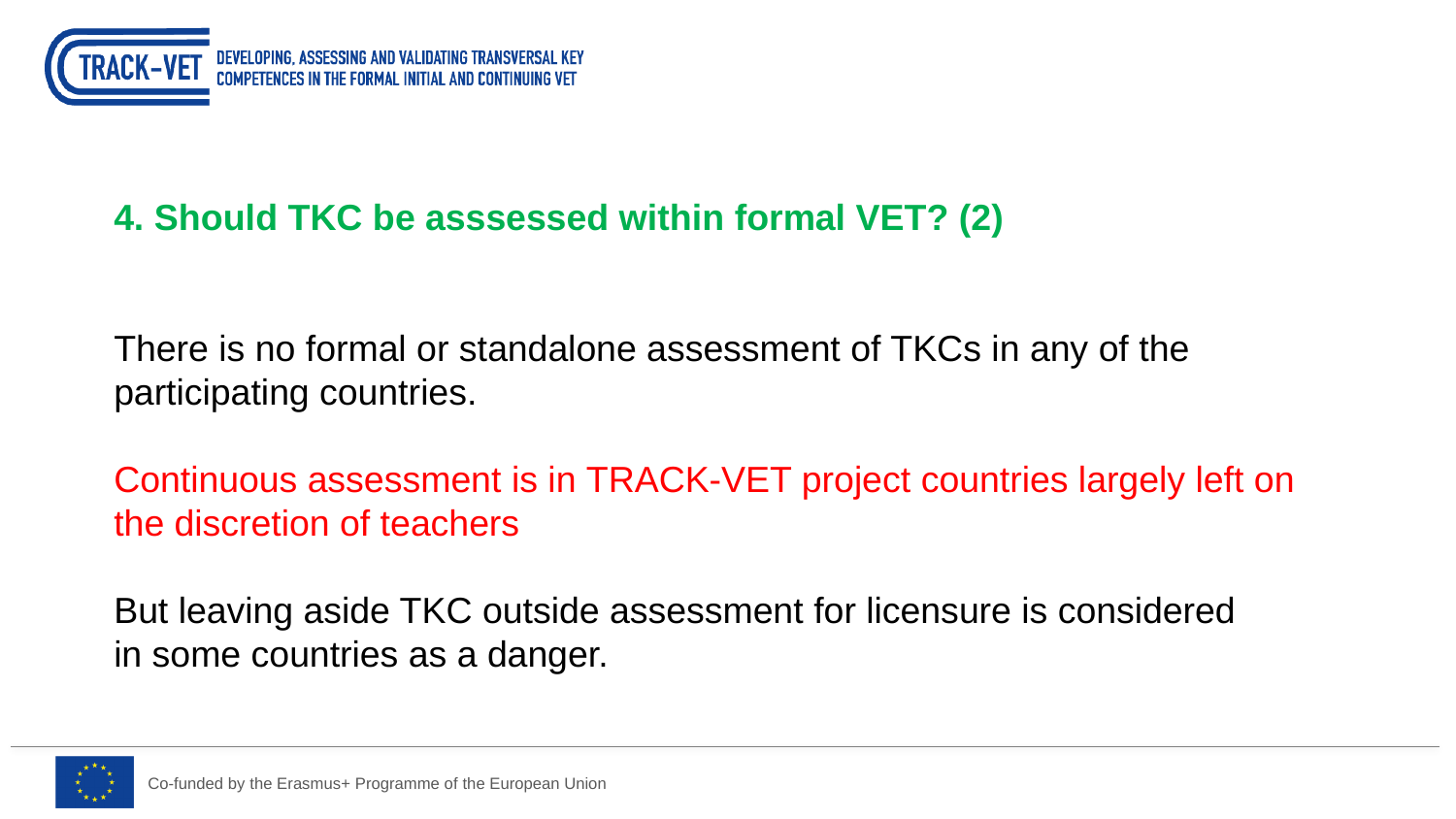

4. Should TKC be asssessed within formal VET? (2)

There is no formal or standalone assessment of TKCs in any of the participating countries.
Continuous assessment is in TRACK-VET project countries largely left on the discretion of teachers

But leaving aside TKC outside assessment for licensure is considered
in some countries as a danger.